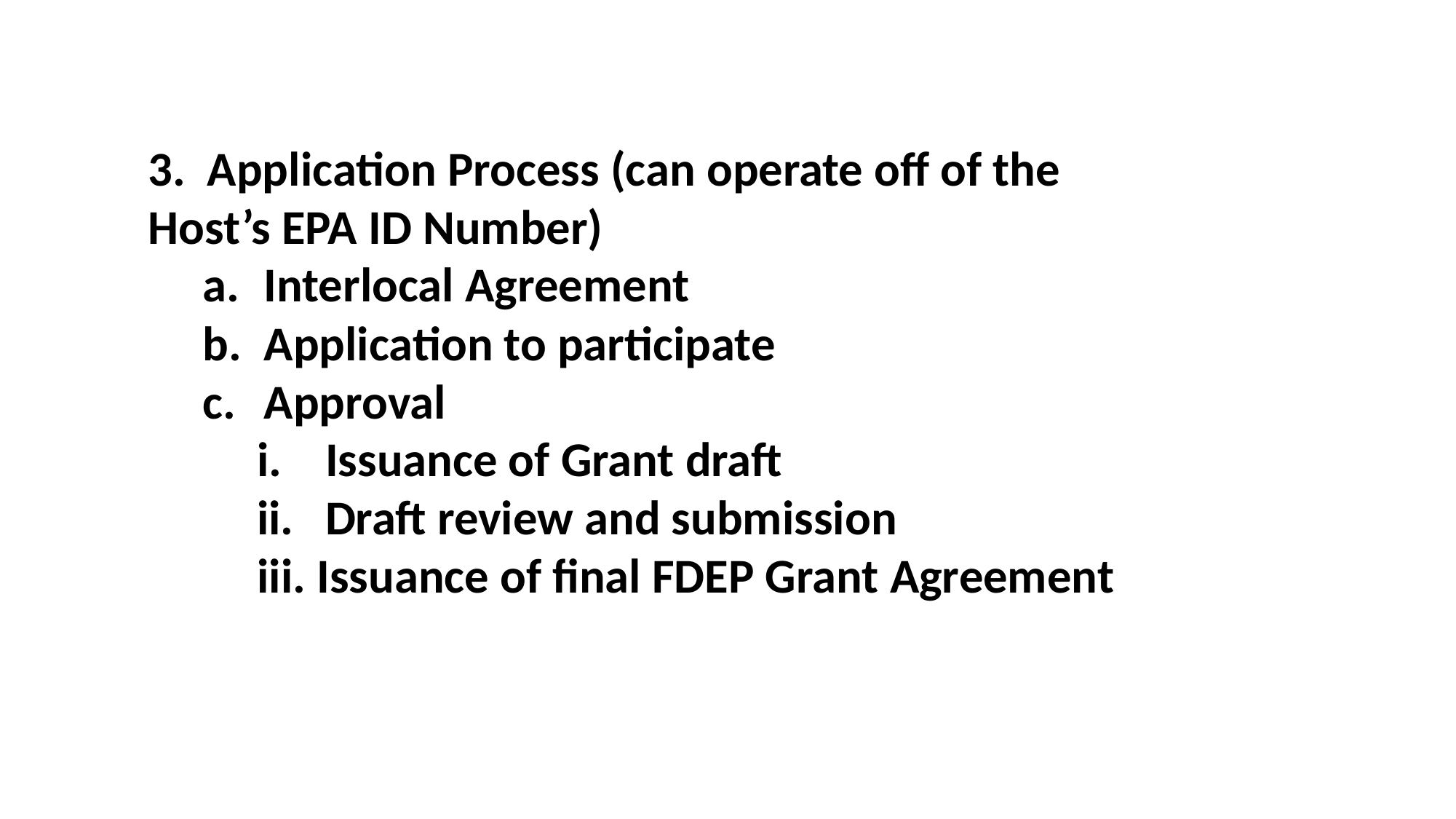

3.  Application Process (can operate off of the Host’s EPA ID Number)
Interlocal Agreement
Application to participate
Approval
Issuance of Grant draft
Draft review and submission
	iii. Issuance of final FDEP Grant Agreement